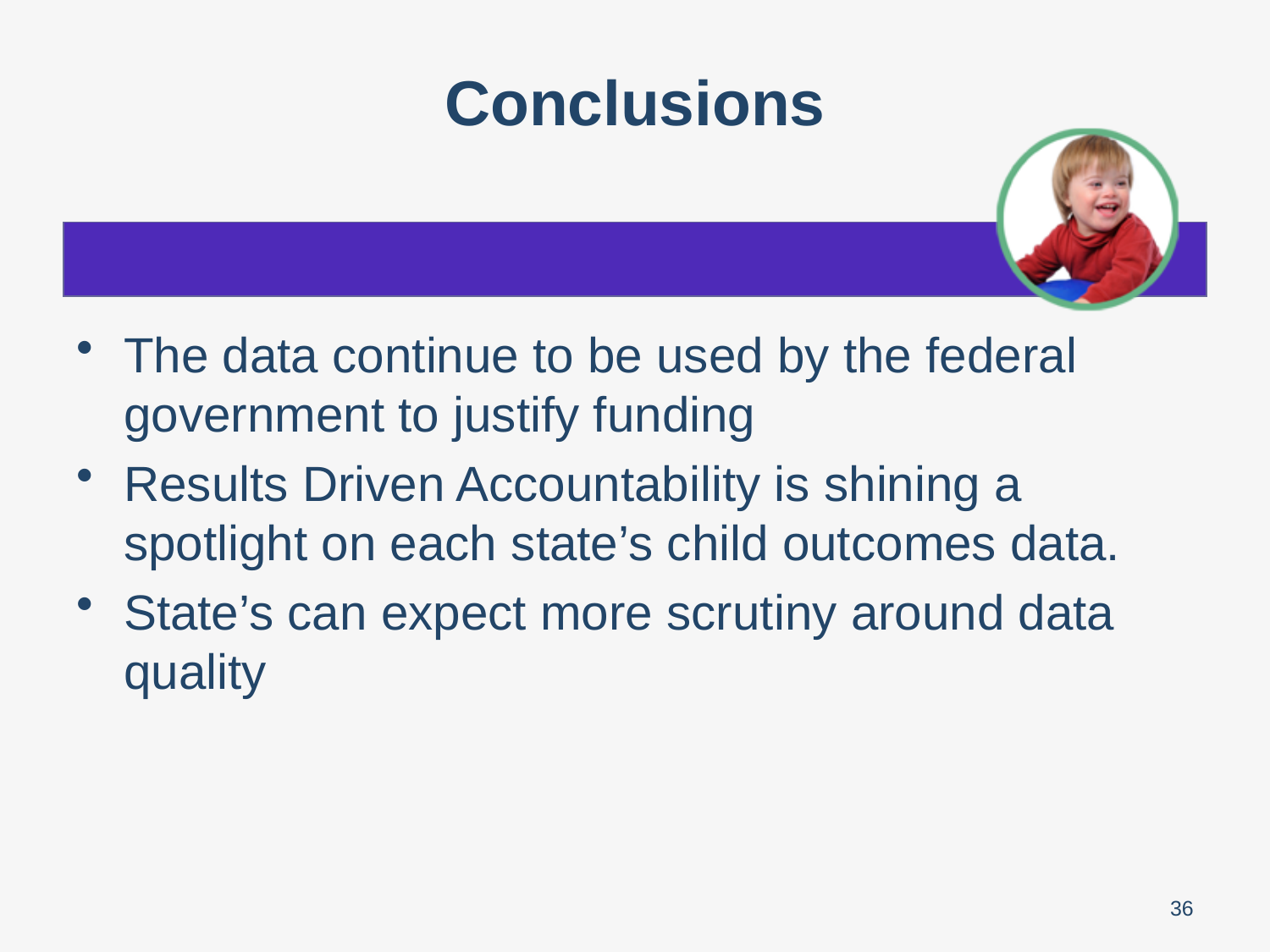

# Conclusions
The data continue to be used by the federal government to justify funding
Results Driven Accountability is shining a spotlight on each state’s child outcomes data.
State’s can expect more scrutiny around data quality
36